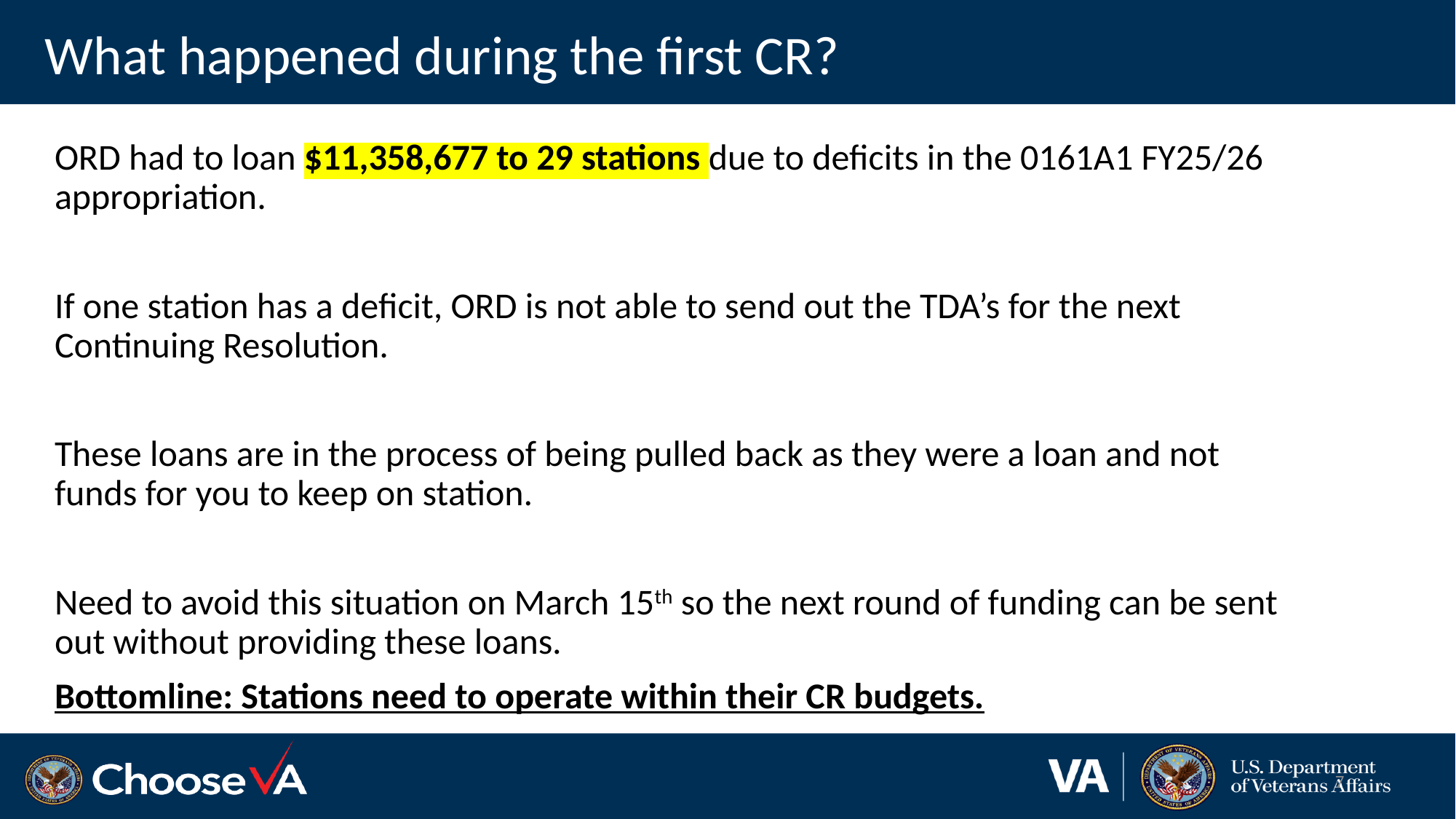

# What happened during the first CR?
ORD had to loan $11,358,677 to 29 stations due to deficits in the 0161A1 FY25/26 appropriation.

If one station has a deficit, ORD is not able to send out the TDA’s for the next Continuing Resolution.

These loans are in the process of being pulled back as they were a loan and not funds for you to keep on station.

Need to avoid this situation on March 15th so the next round of funding can be sent out without providing these loans.
Bottomline: Stations need to operate within their CR budgets.

7